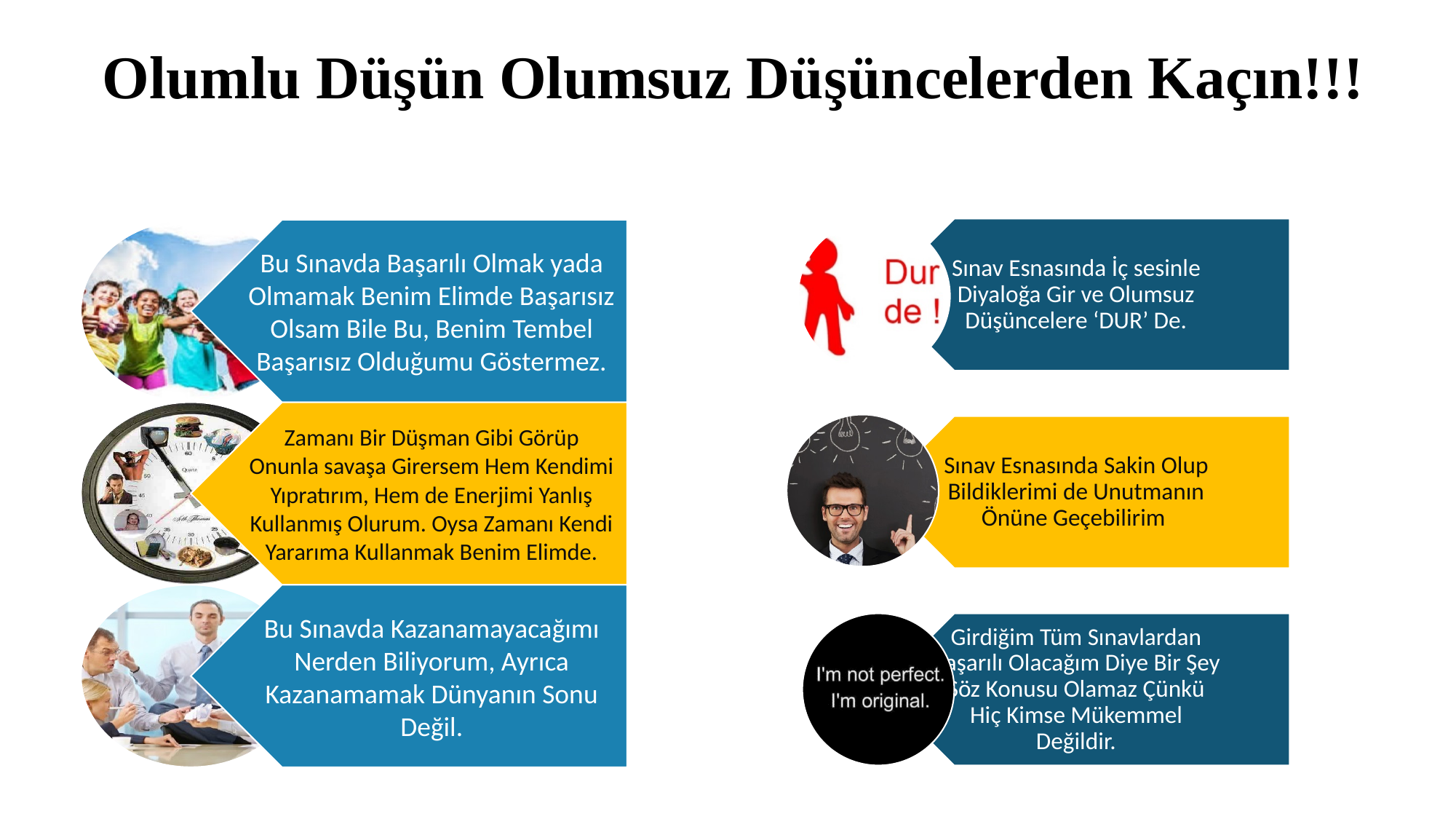

# Olumlu Düşün Olumsuz Düşüncelerden Kaçın!!!
Sınav Esnasında İç sesinle Diyaloğa Gir ve Olumsuz Düşüncelere ‘DUR’ De.
Sınav Esnasında Sakin Olup Bildiklerimi de Unutmanın Önüne Geçebilirim
Girdiğim Tüm Sınavlardan Başarılı Olacağım Diye Bir Şey Söz Konusu Olamaz Çünkü Hiç Kimse Mükemmel Değildir.
Bu Sınavda Başarılı Olmak yada Olmamak Benim Elimde Başarısız Olsam Bile Bu, Benim Tembel Başarısız Olduğumu Göstermez.
Zamanı Bir Düşman Gibi Görüp Onunla savaşa Girersem Hem Kendimi Yıpratırım, Hem de Enerjimi Yanlış Kullanmış Olurum. Oysa Zamanı Kendi Yararıma Kullanmak Benim Elimde.
Bu Sınavda Kazanamayacağımı Nerden Biliyorum, Ayrıca Kazanamamak Dünyanın Sonu Değil.